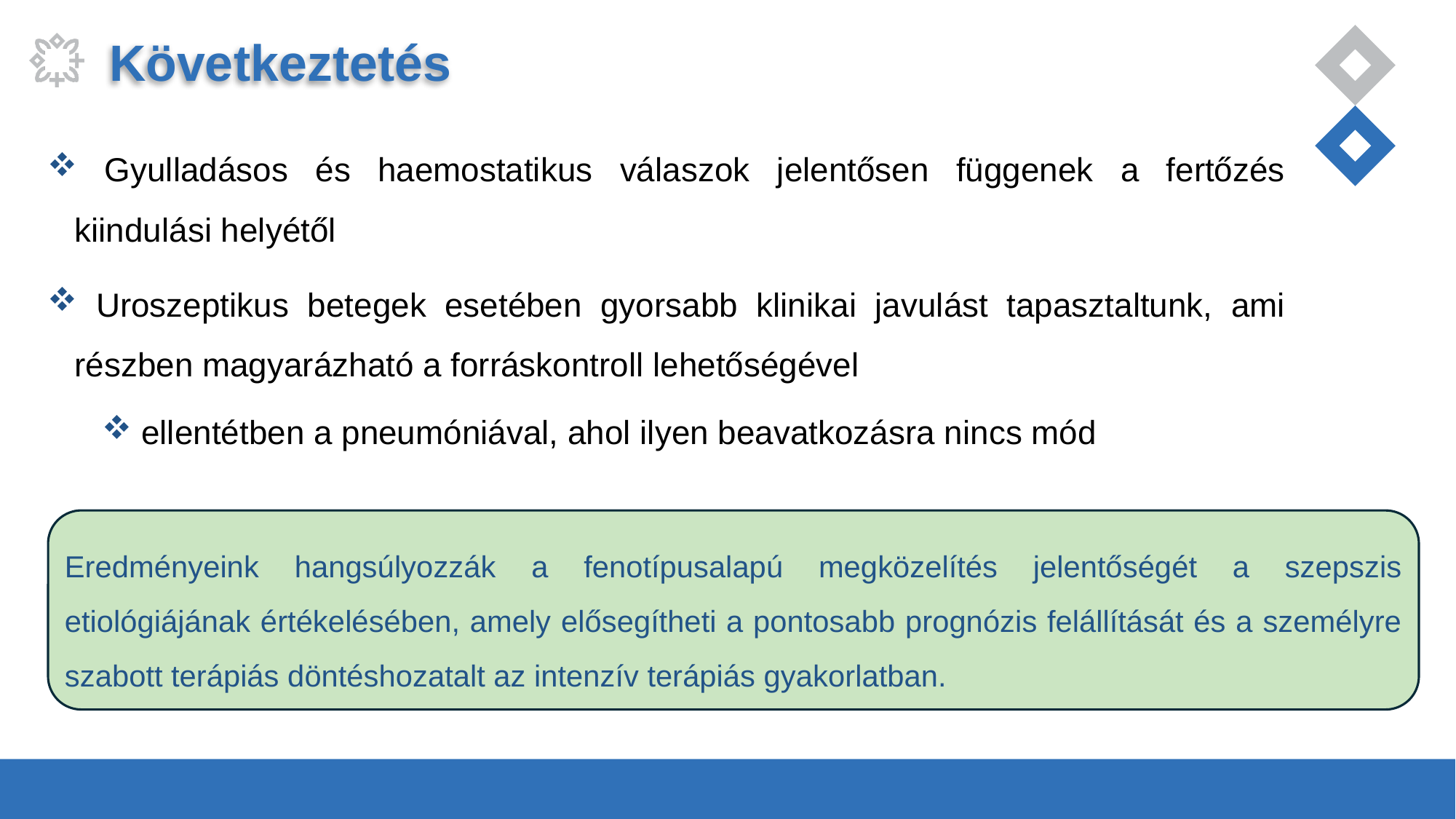

# Következtetés
 Gyulladásos és haemostatikus válaszok jelentősen függenek a fertőzés kiindulási helyétől
 Uroszeptikus betegek esetében gyorsabb klinikai javulást tapasztaltunk, ami részben magyarázható a forráskontroll lehetőségével
 ellentétben a pneumóniával, ahol ilyen beavatkozásra nincs mód

Eredményeink hangsúlyozzák a fenotípusalapú megközelítés jelentőségét a szepszis etiológiájának értékelésében, amely elősegítheti a pontosabb prognózis felállítását és a személyre szabott terápiás döntéshozatalt az intenzív terápiás gyakorlatban.